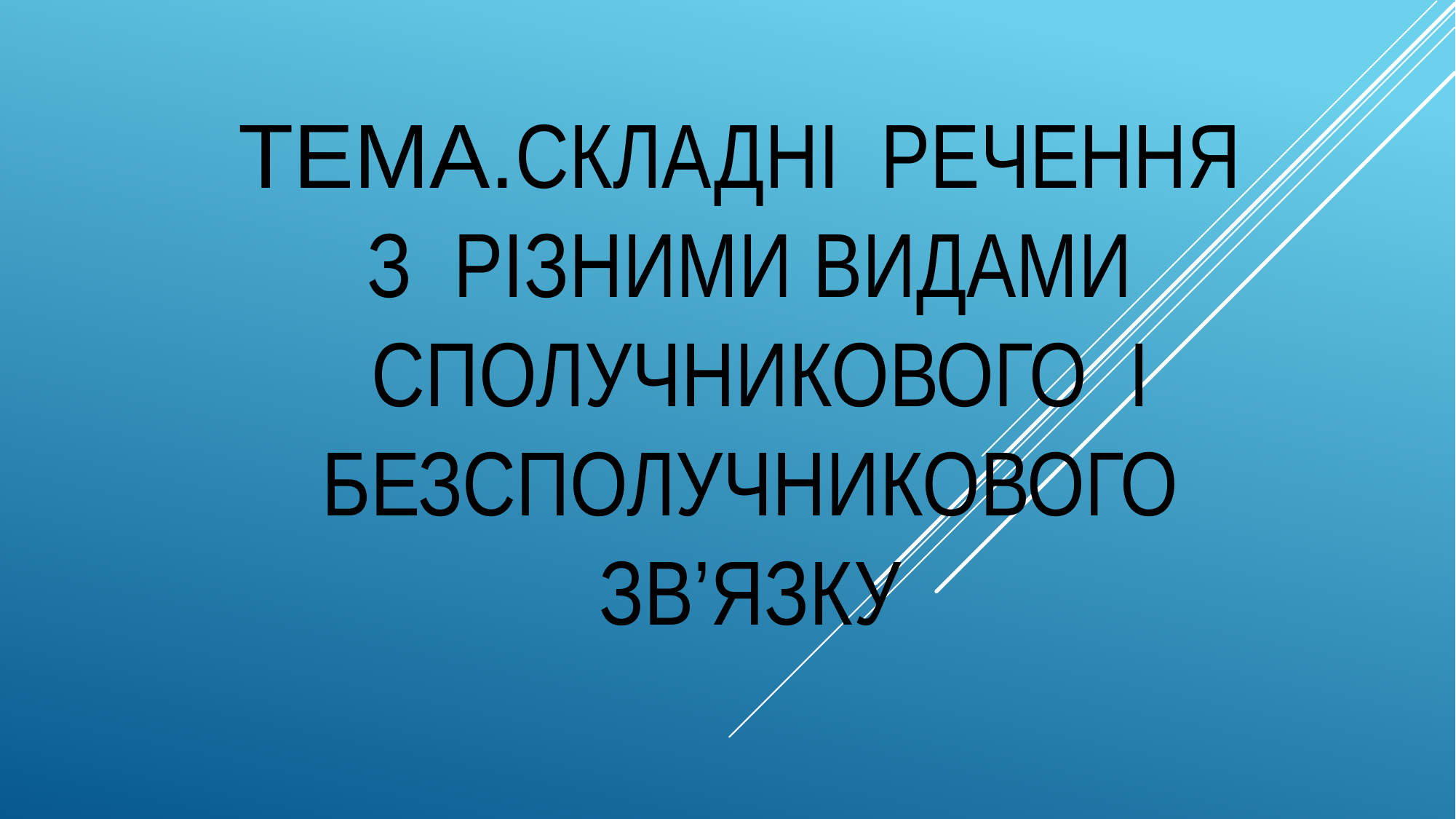

# ТЕМА.СКЛАДНІ  РЕЧЕННЯ З  РІЗНИМИ ВИДАМИ  СПОЛУЧНИКОВОГО  І БЕЗСПОЛУЧНИКОВОГО  ЗВ’ЯЗКУ